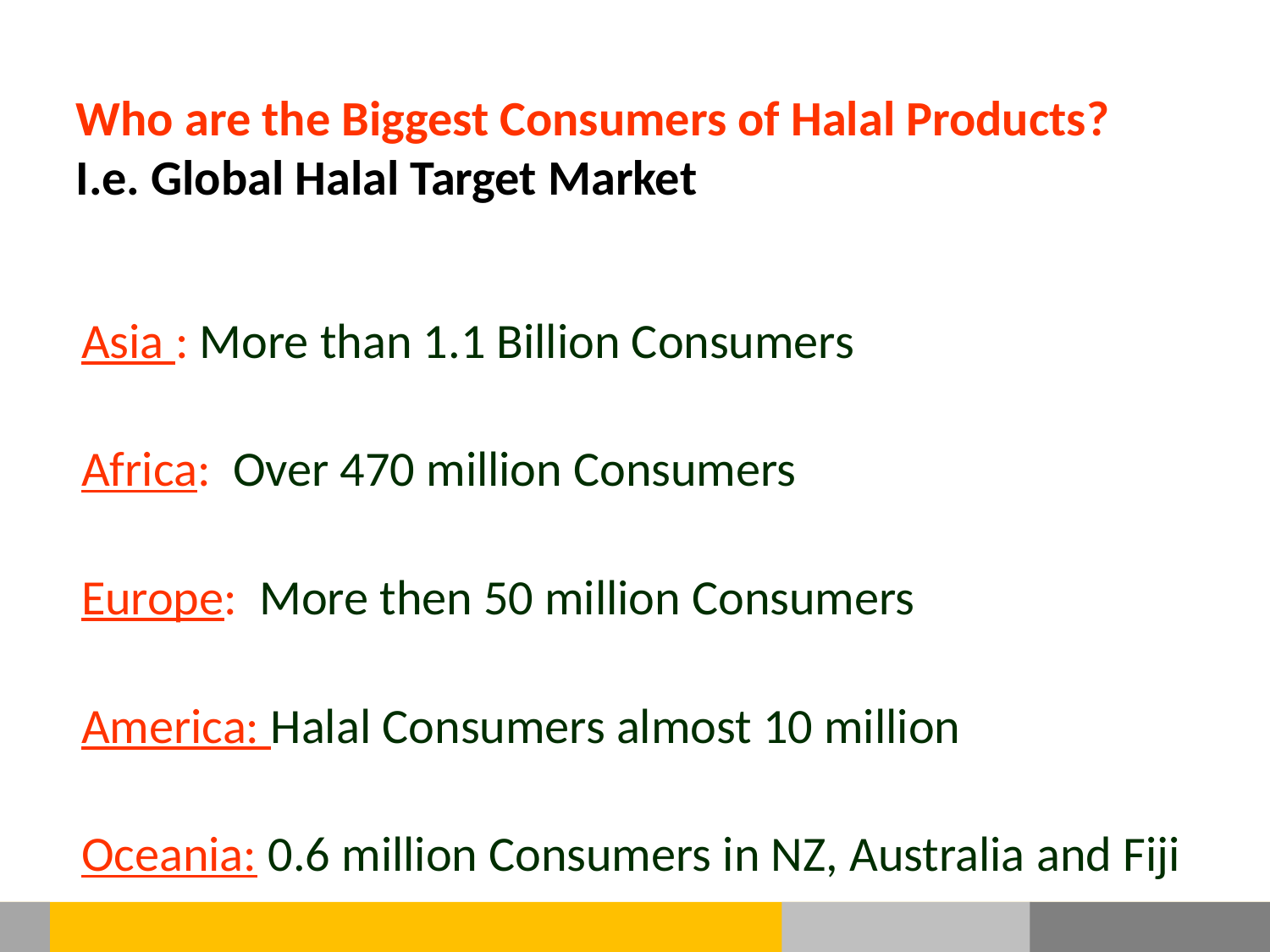

Who are the Biggest Consumers of Halal Products?
I.e. Global Halal Target Market
Asia : More than 1.1 Billion Consumers
Africa:  Over 470 million Consumers
Europe:  More then 50 million Consumers
America: Halal Consumers almost 10 million
Oceania: 0.6 million Consumers in NZ, Australia and Fiji